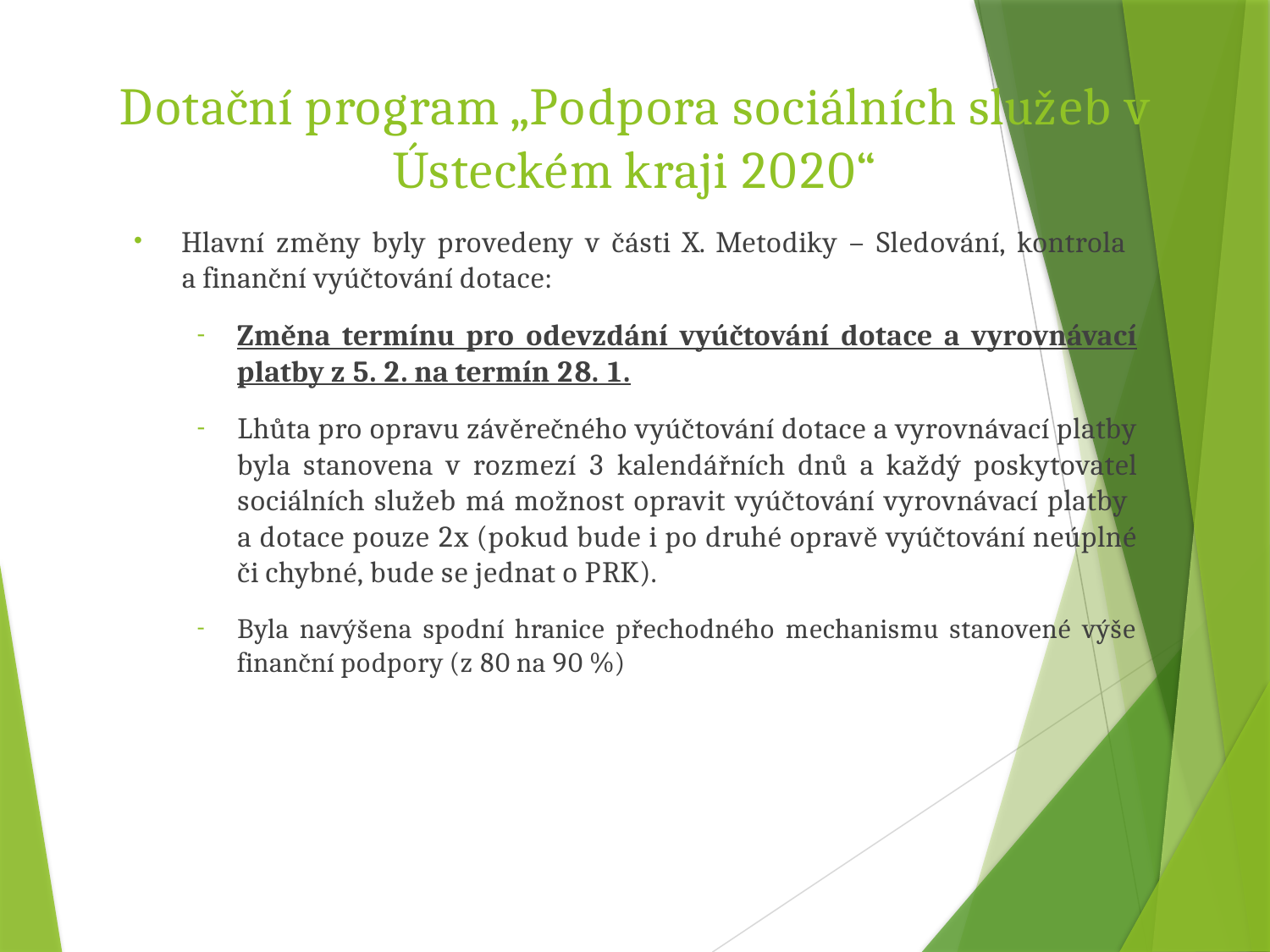

# Dotační program „Podpora sociálních služeb v Ústeckém kraji 2020“
Hlavní změny byly provedeny v části X. Metodiky – Sledování, kontrola
a finanční vyúčtování dotace:
Změna termínu pro odevzdání vyúčtování dotace a vyrovnávací platby z 5. 2. na termín 28. 1.
Lhůta pro opravu závěrečného vyúčtování dotace a vyrovnávací platby byla stanovena v rozmezí 3 kalendářních dnů a každý poskytovatel sociálních služeb má možnost opravit vyúčtování vyrovnávací platby
a dotace pouze 2x (pokud bude i po druhé opravě vyúčtování neúplné či chybné, bude se jednat o PRK).
Byla navýšena spodní hranice přechodného mechanismu stanovené výše finanční podpory (z 80 na 90 %)